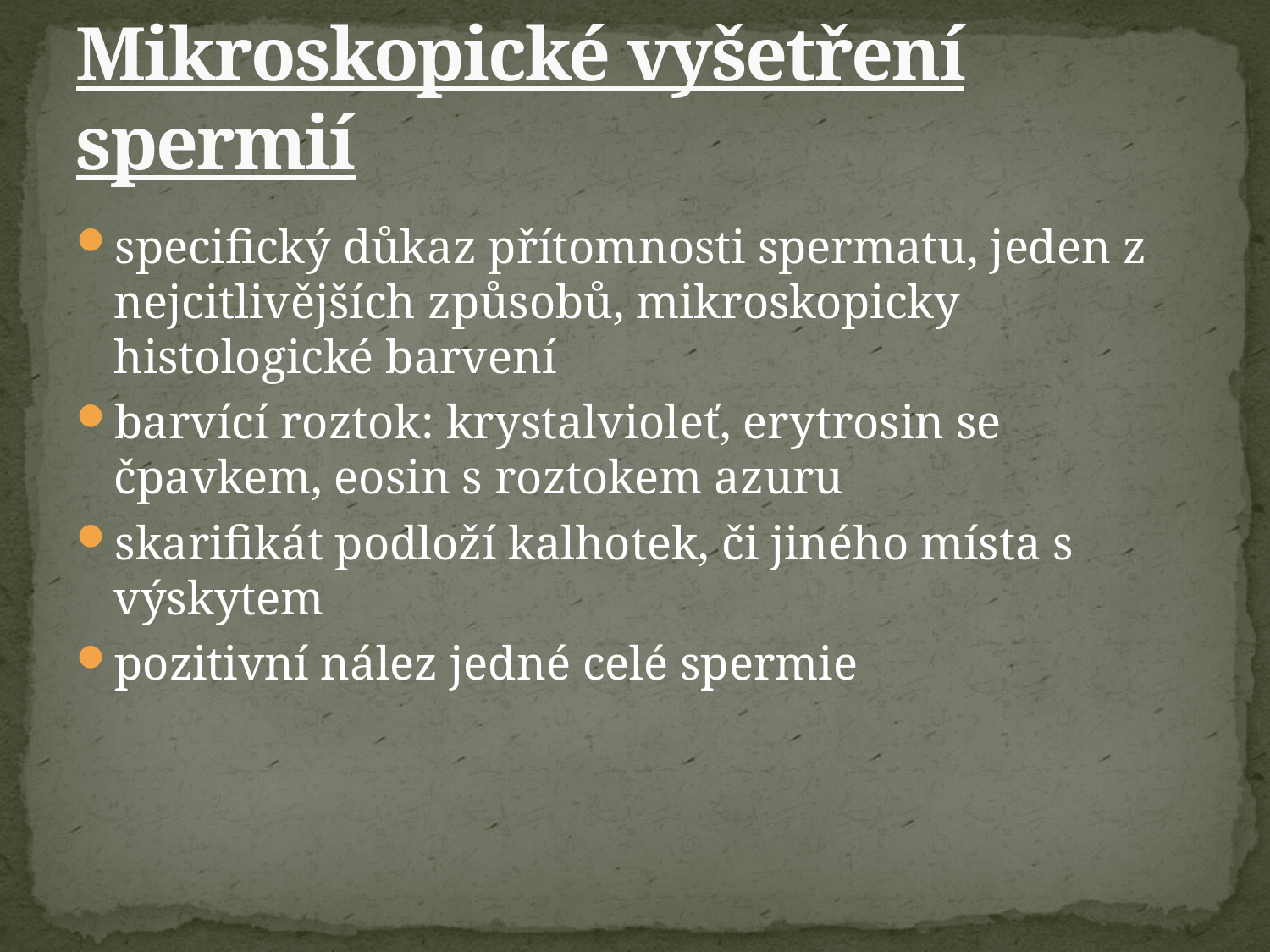

# Mikroskopické vyšetření spermií
specifický důkaz přítomnosti spermatu, jeden z nejcitlivějších způsobů, mikroskopicky histologické barvení
barvící roztok: krystalvioleť, erytrosin se čpavkem, eosin s roztokem azuru
skarifikát podloží kalhotek, či jiného místa s výskytem
pozitivní nález jedné celé spermie